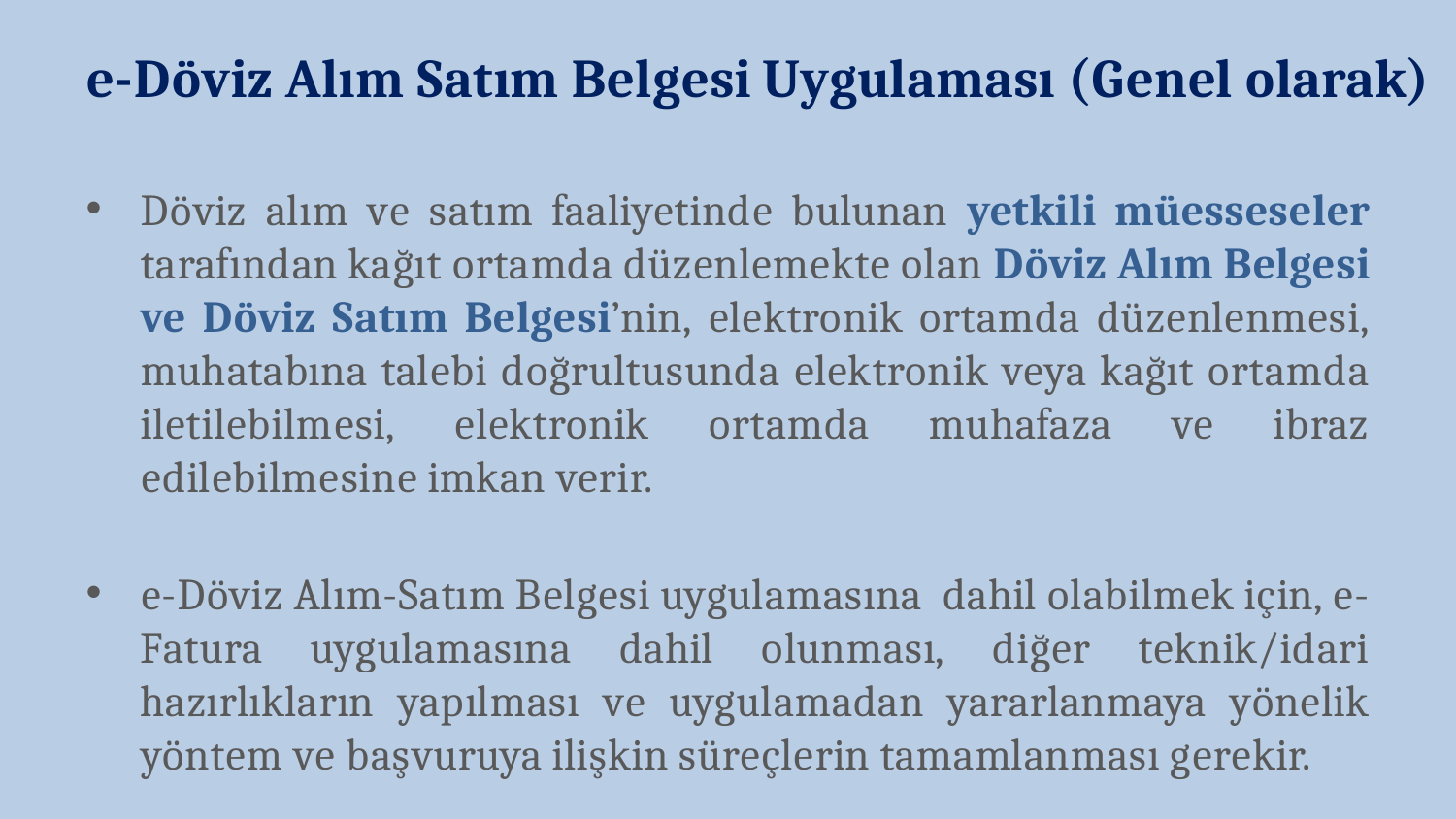

e-Döviz Alım Satım Belgesi Uygulaması (Genel olarak)
Döviz alım ve satım faaliyetinde bulunan yetkili müesseseler tarafından kağıt ortamda düzenlemekte olan Döviz Alım Belgesi ve Döviz Satım Belgesi’nin, elektronik ortamda düzenlenmesi, muhatabına talebi doğrultusunda elektronik veya kağıt ortamda iletilebilmesi, elektronik ortamda muhafaza ve ibraz edilebilmesine imkan verir.

e-Döviz Alım-Satım Belgesi uygulamasına  dahil olabilmek için, e-Fatura uygulamasına dahil olunması, diğer teknik/idari hazırlıkların yapılması ve uygulamadan yararlanmaya yönelik yöntem ve başvuruya ilişkin süreçlerin tamamlanması gerekir.